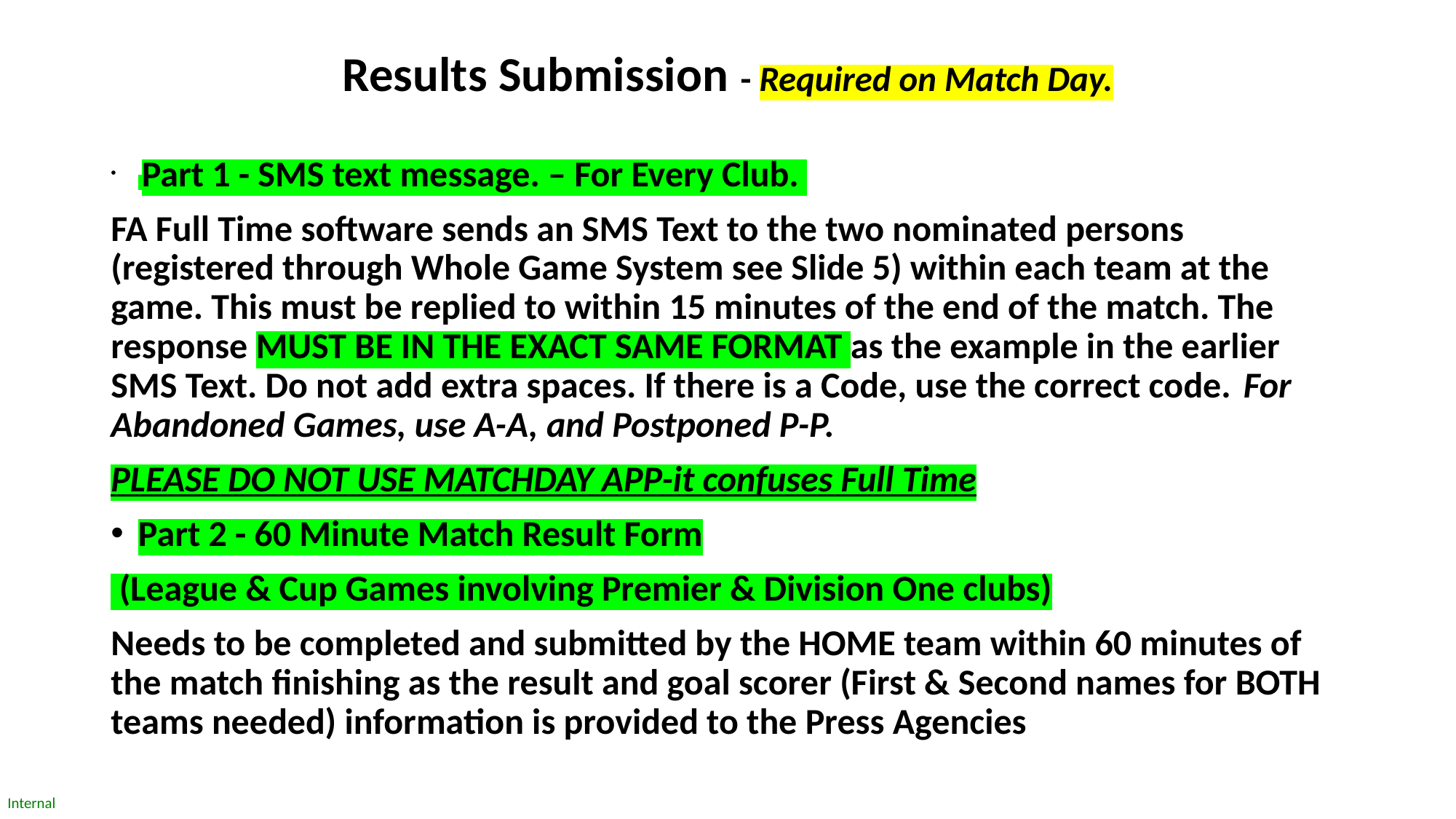

# Results Submission - Required on Match Day.

 Part 1 - SMS text message. – For Every Club.
FA Full Time software sends an SMS Text to the two nominated persons (registered through Whole Game System see Slide 5) within each team at the game. This must be replied to within 15 minutes of the end of the match. The response MUST BE IN THE EXACT SAME FORMAT as the example in the earlier SMS Text. Do not add extra spaces. If there is a Code, use the correct code.  For Abandoned Games, use A-A, and Postponed P-P.
PLEASE DO NOT USE MATCHDAY APP-it confuses Full Time
Part 2 - 60 Minute Match Result Form
 (League & Cup Games involving Premier & Division One clubs)
Needs to be completed and submitted by the HOME team within 60 minutes of the match finishing as the result and goal scorer (First & Second names for BOTH teams needed) information is provided to the Press Agencies